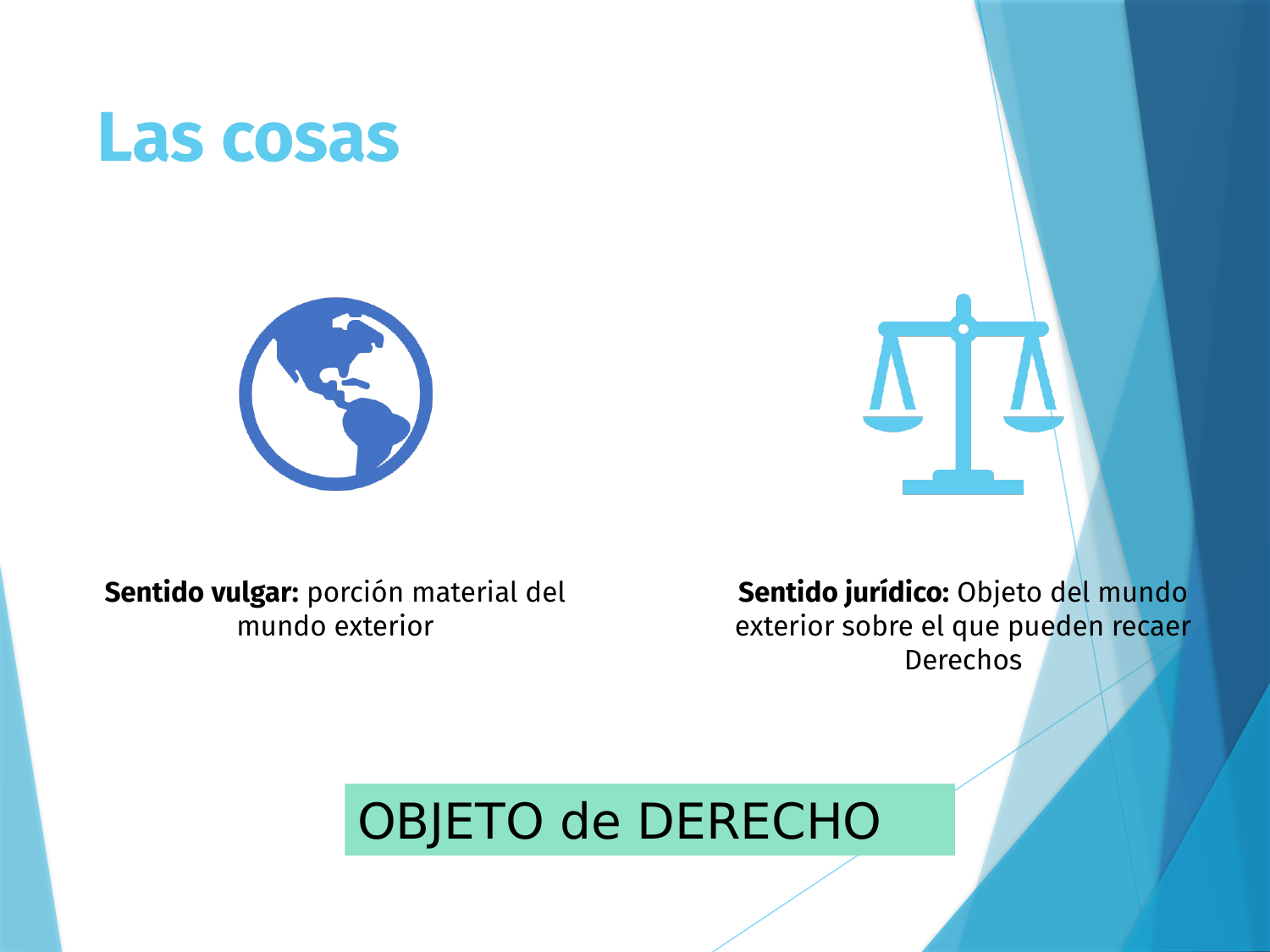

# Las cosas
Sentido vulgar: porción material del mundo exterior
Sentido jurídico: Objeto del mundo exterior sobre el que pueden recaer Derechos
OBJETO de DERECHO